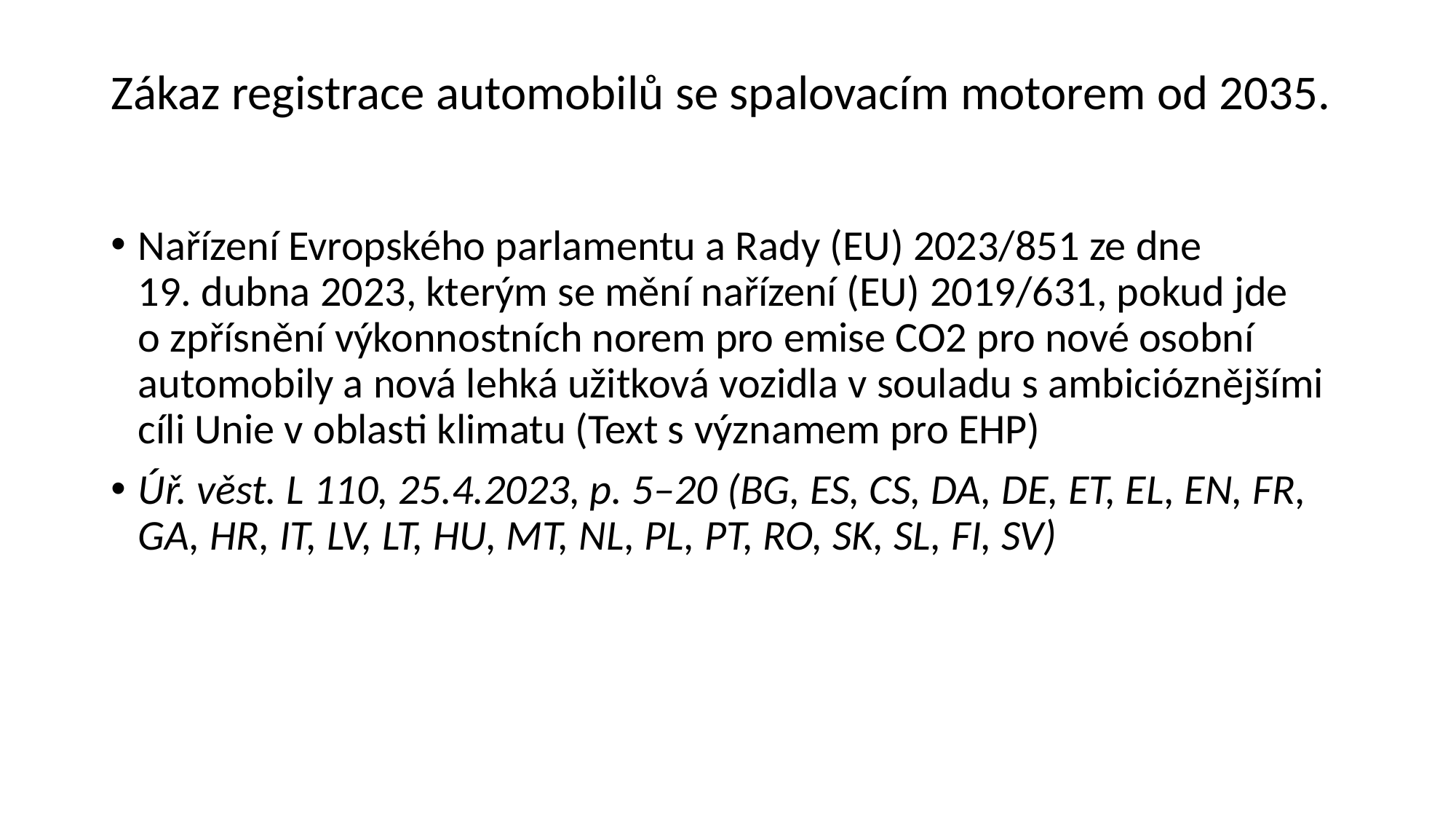

# Zákaz registrace automobilů se spalovacím motorem od 2035.
Nařízení Evropského parlamentu a Rady (EU) 2023/851 ze dne 19. dubna 2023, kterým se mění nařízení (EU) 2019/631, pokud jde o zpřísnění výkonnostních norem pro emise CO2 pro nové osobní automobily a nová lehká užitková vozidla v souladu s ambicióznějšími cíli Unie v oblasti klimatu (Text s významem pro EHP)
Úř. věst. L 110, 25.4.2023, p. 5–20 (BG, ES, CS, DA, DE, ET, EL, EN, FR, GA, HR, IT, LV, LT, HU, MT, NL, PL, PT, RO, SK, SL, FI, SV)